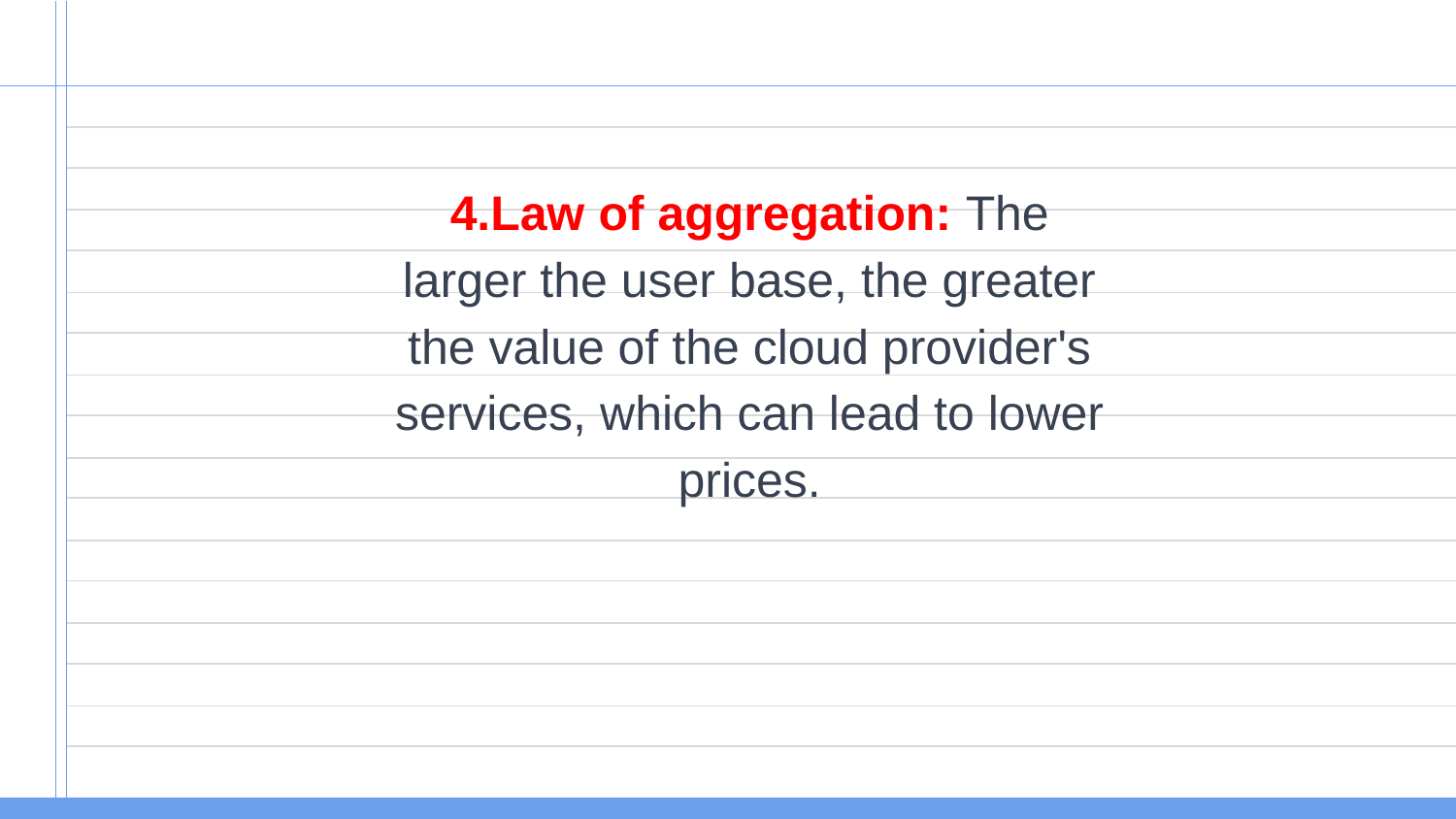

4.Law of aggregation: The larger the user base, the greater the value of the cloud provider's services, which can lead to lower prices.